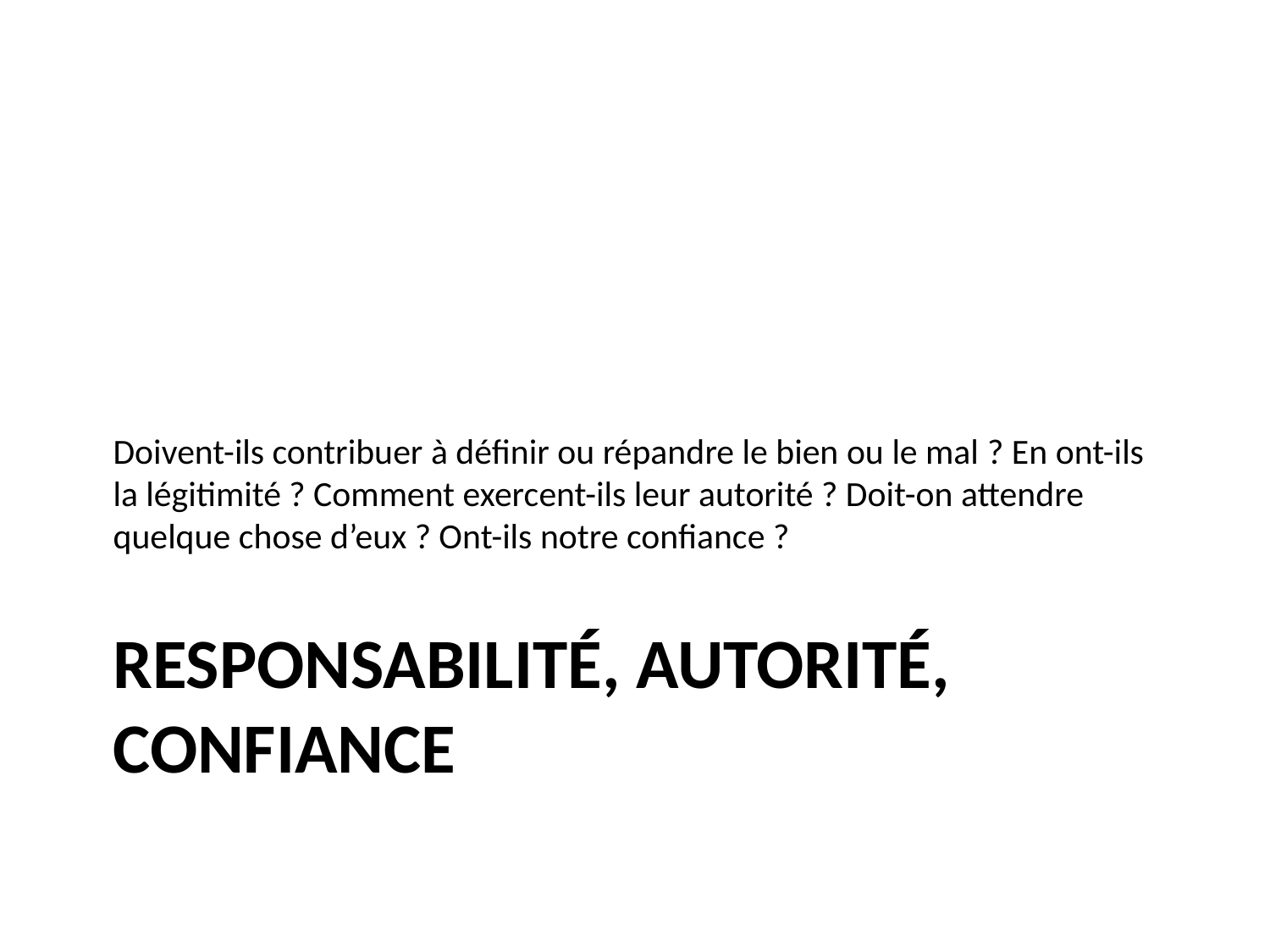

Doivent-ils contribuer à définir ou répandre le bien ou le mal ? En ont-ils la légitimité ? Comment exercent-ils leur autorité ? Doit-on attendre quelque chose d’eux ? Ont-ils notre confiance ?

# Responsabilité, autorité, confiance